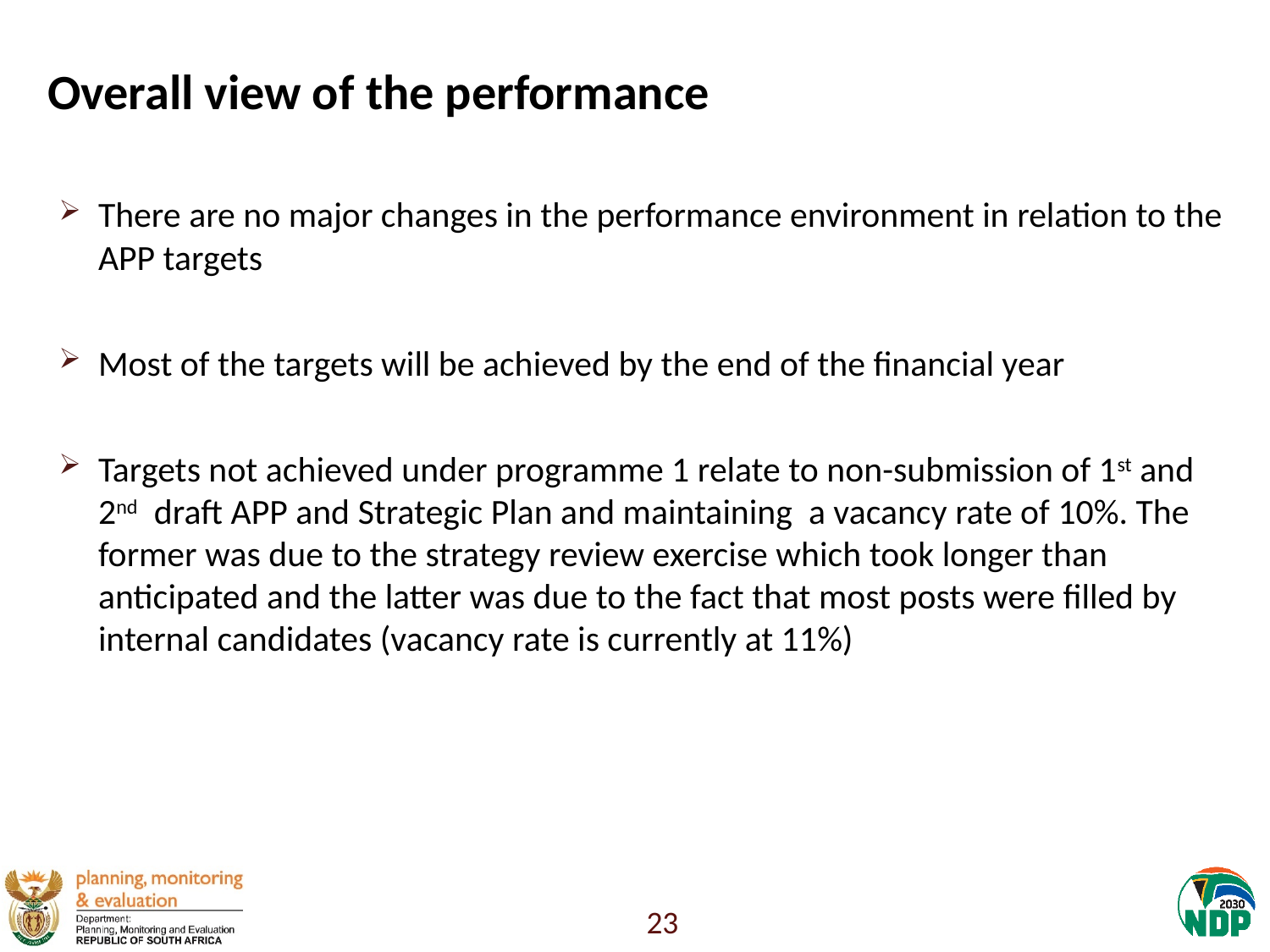

# Overall view of the performance
There are no major changes in the performance environment in relation to the APP targets

Most of the targets will be achieved by the end of the financial year

Targets not achieved under programme 1 relate to non-submission of 1st and 2nd  draft APP and Strategic Plan and maintaining  a vacancy rate of 10%. The former was due to the strategy review exercise which took longer than anticipated and the latter was due to the fact that most posts were filled by internal candidates (vacancy rate is currently at 11%)

23